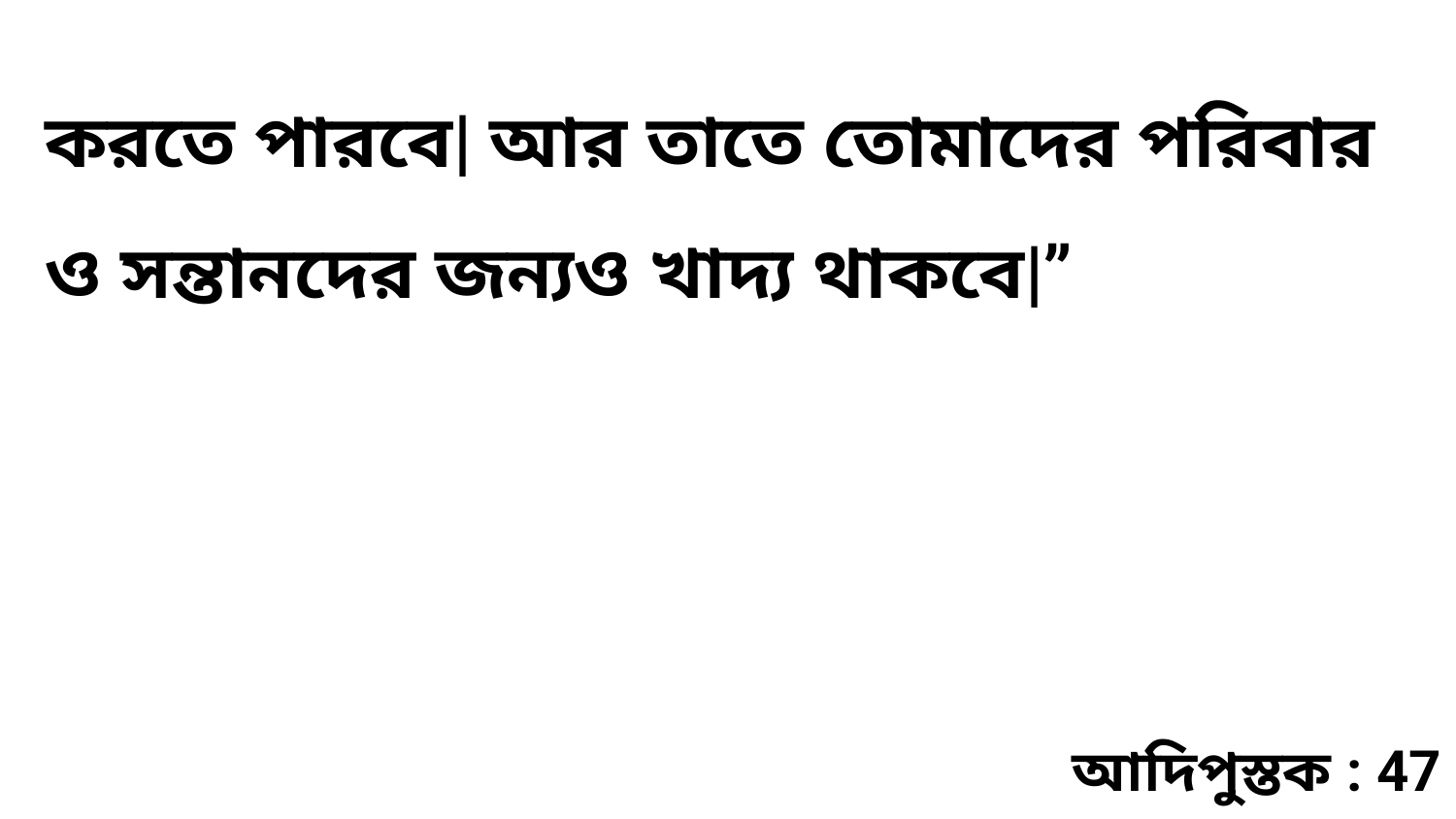

করতে পারবে| আর তাতে তোমাদের পরিবার ও সন্তানদের জন্যও খাদ্য থাকবে|”
আদিপুস্তক : 47